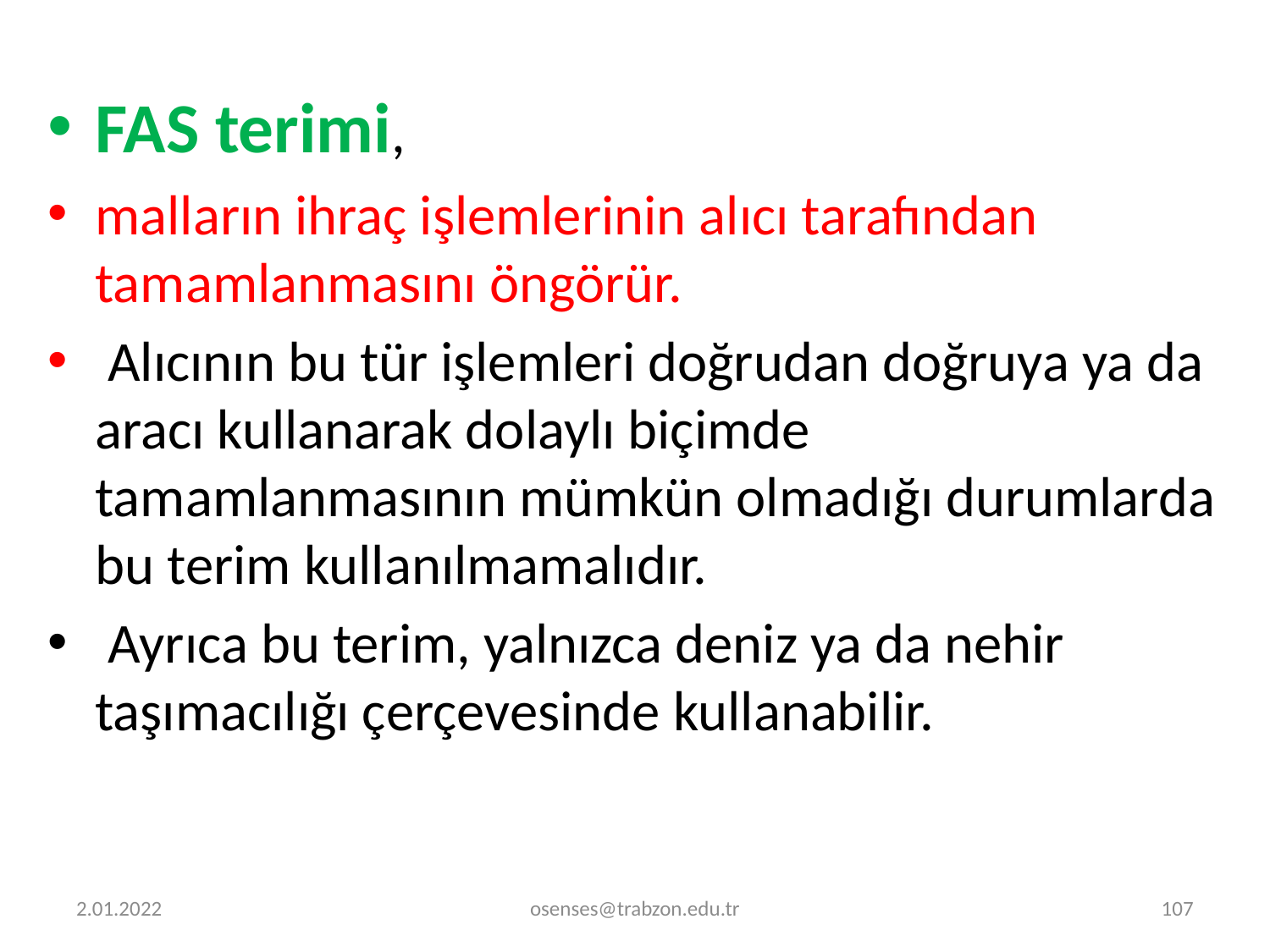

FAS terimi,
malların ihraç işlemlerinin alıcı tarafından tamamlanmasını öngörür.
 Alıcının bu tür işlemleri doğrudan doğruya ya da aracı kullanarak dolaylı biçimde tamamlanmasının mümkün olmadığı durumlarda bu terim kullanılmamalıdır.
 Ayrıca bu terim, yalnızca deniz ya da nehir taşımacılığı çerçevesinde kullanabilir.
2.01.2022
osenses@trabzon.edu.tr
107